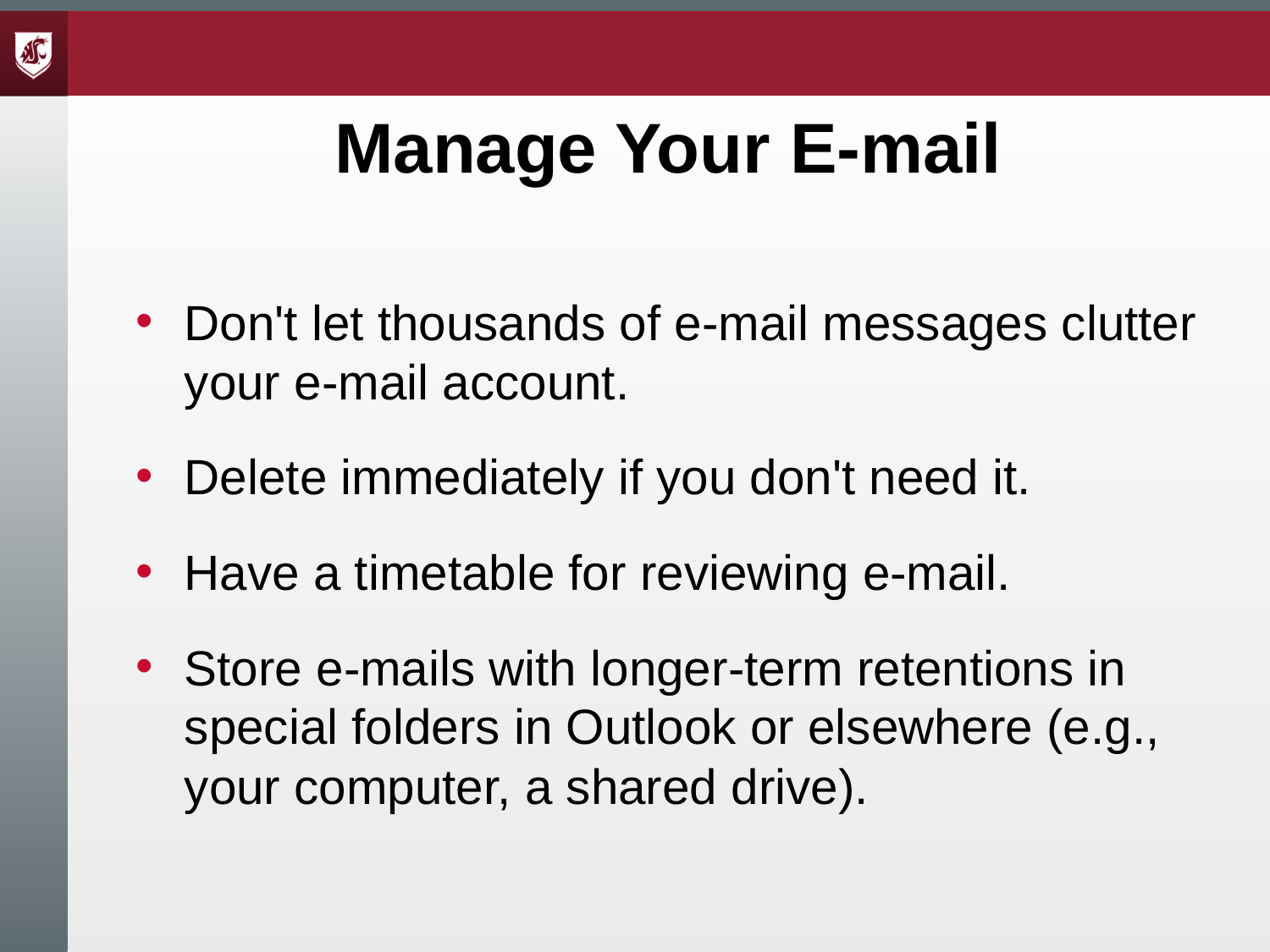

Manage Your E-mail
Don't let thousands of e-mail messages clutter your e-mail account.
Delete immediately if you don't need it.
Have a timetable for reviewing e-mail.
Store e-mails with longer-term retentions in special folders in Outlook or elsewhere (e.g., your computer, a shared drive).